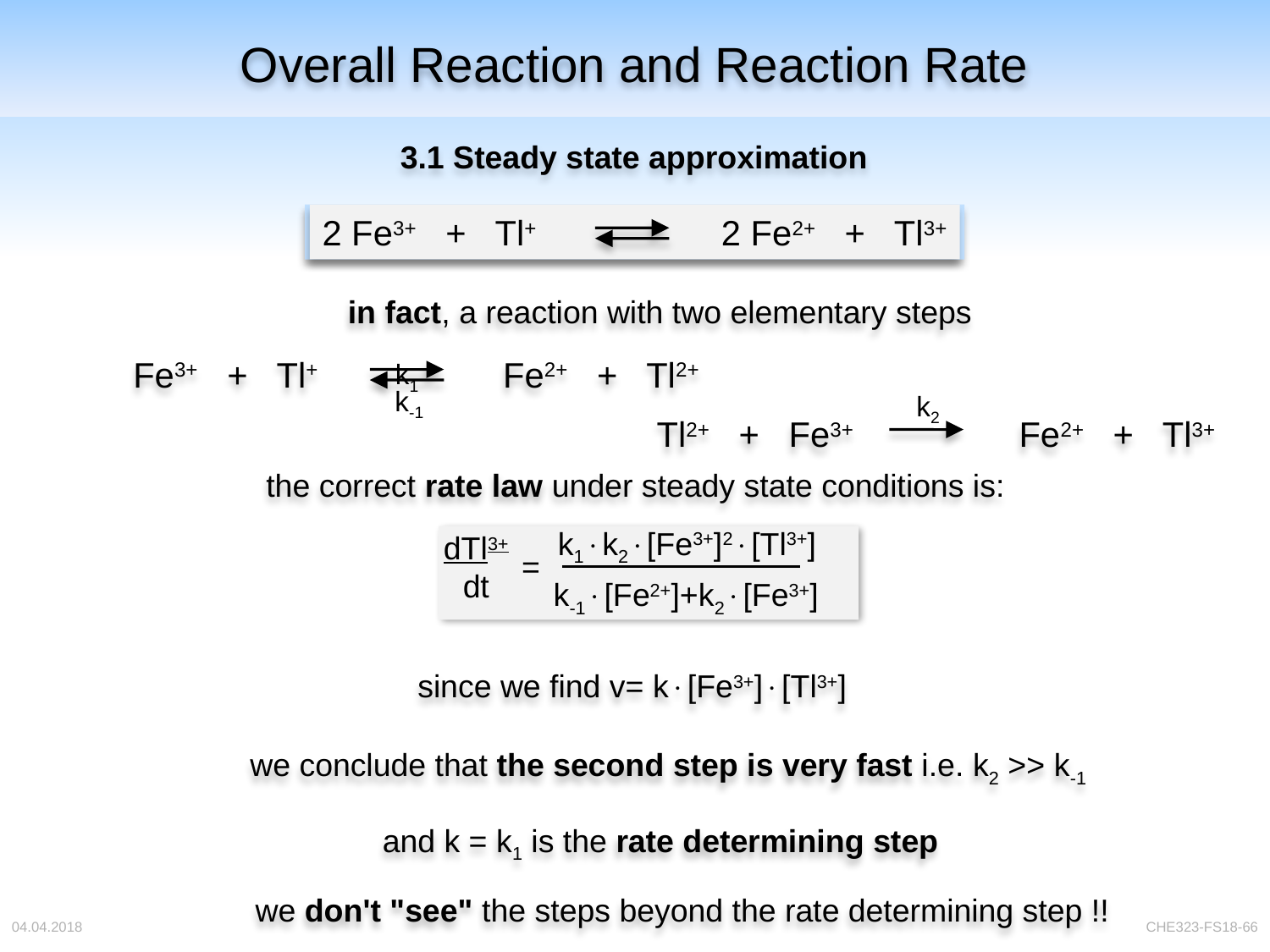

Overall Reaction and Reaction Rate
3.1 Steady state approximation

2 Fe3+   +   Tl+                   2 Fe2+   +   Tl3+

in fact, a reaction with two elementary steps
Fe3+   +   Tl+                   Fe2+   +   Tl2+
k1

k-1

k2
Tl2+   +   Fe3+                 Fe2+   +   Tl3+

the correct rate law under steady state conditions is:
k1⋅k2⋅[Fe3+]2⋅[Tl3+]
dTl3+
dt

=
k-1⋅[Fe2+]+k2⋅[Fe3+]
since we find v= k⋅[Fe3+]⋅[Tl3+]
we conclude that the second step is very fast i.e. k2 >> k-1
and k = k1 is the rate determining step
we don't "see" the steps beyond the rate determining step !!
04.04.2018
CHE323-FS18-66